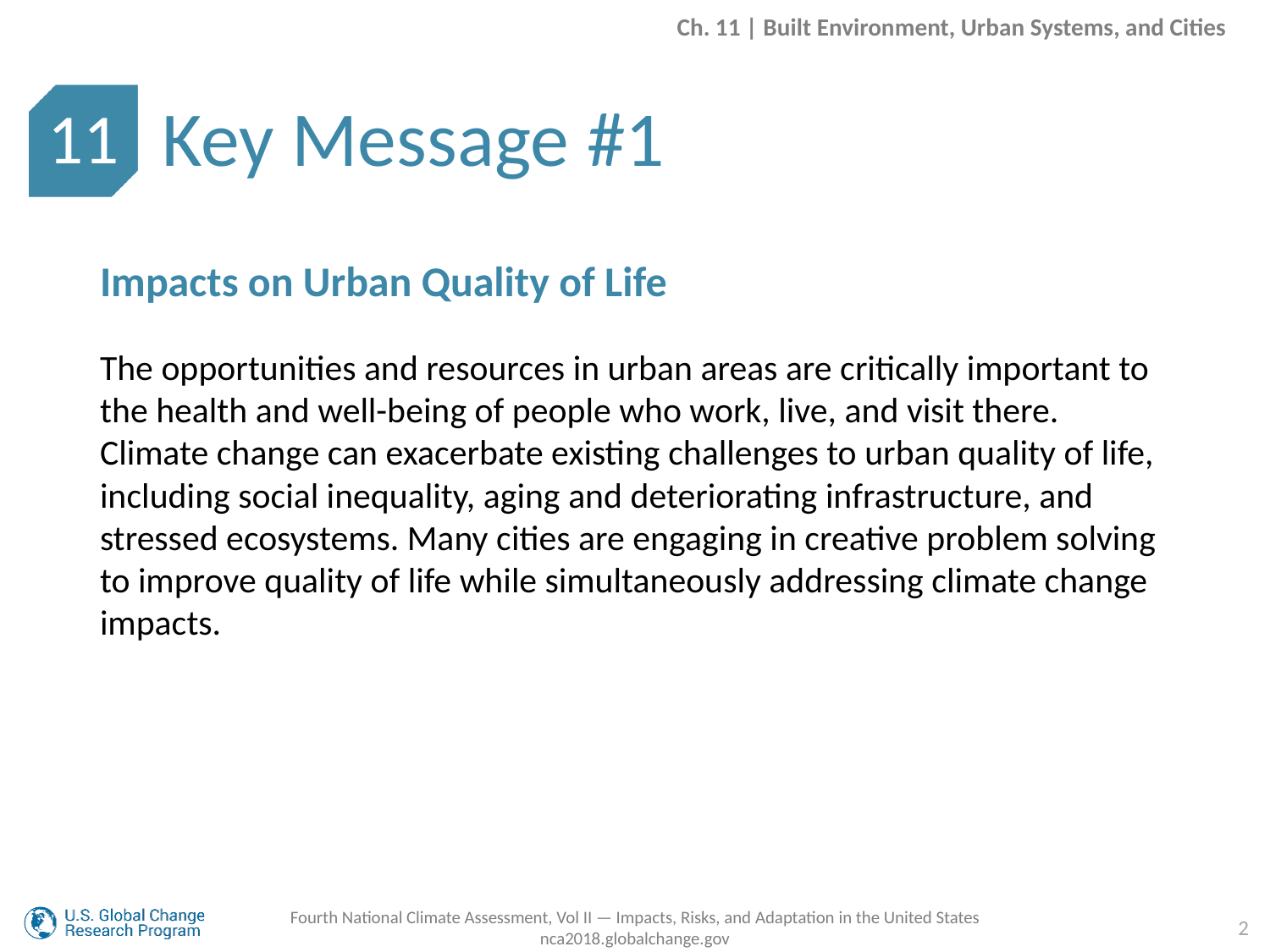

Ch. 11 | Built Environment, Urban Systems, and Cities
Key Message #1
11
Impacts on Urban Quality of Life
The opportunities and resources in urban areas are critically important to the health and well-being of people who work, live, and visit there. Climate change can exacerbate existing challenges to urban quality of life, including social inequality, aging and deteriorating infrastructure, and stressed ecosystems. Many cities are engaging in creative problem solving to improve quality of life while simultaneously addressing climate change impacts.